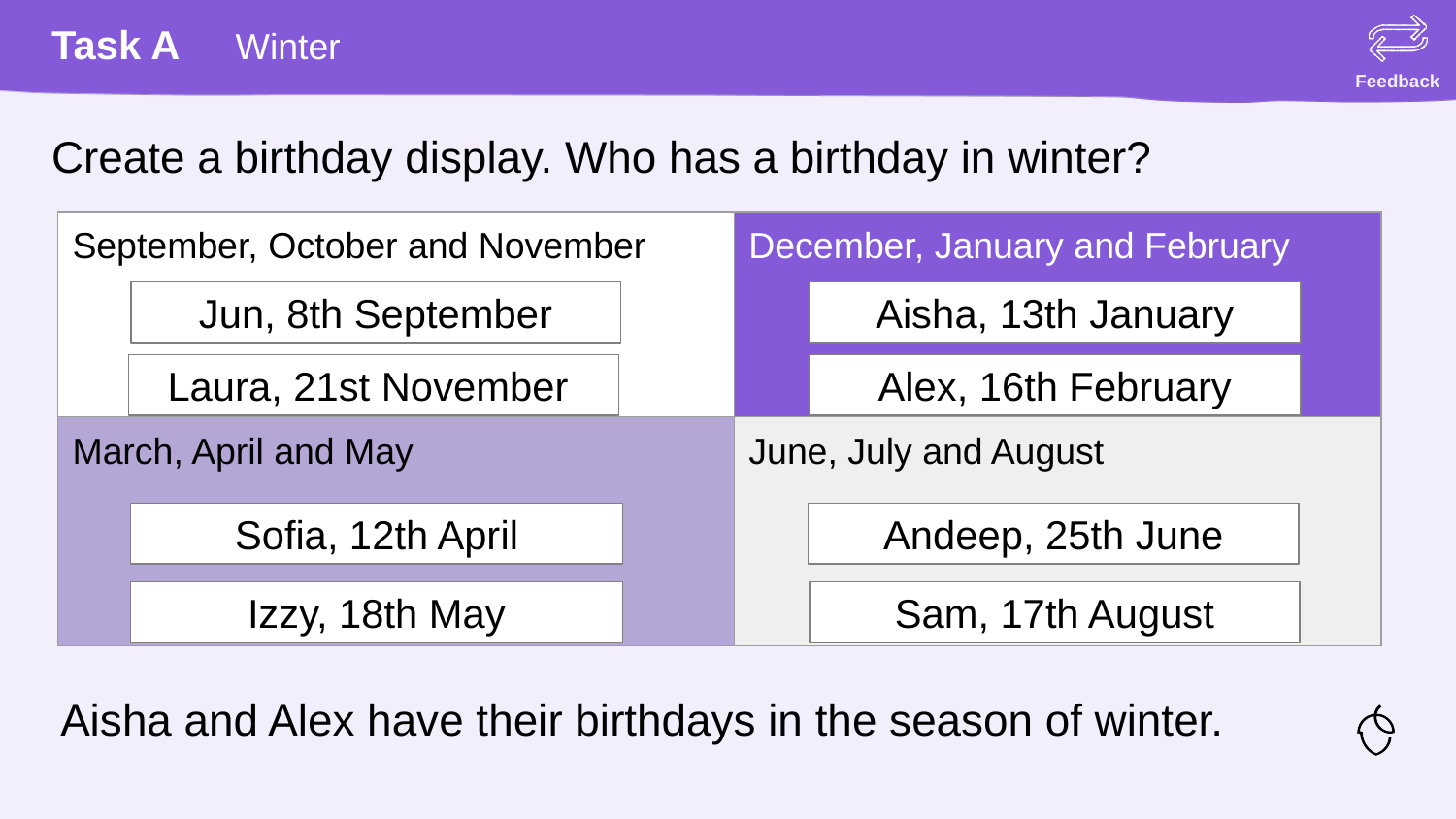

# Winter
Create a birthday display. Who has a birthday in winter?
| September, October and November | December, January and February |
| --- | --- |
| March, April and May | June, July and August |
Aisha, 13th January
Jun, 8th September
Alex, 16th February
Laura, 21st November
Sofia, 12th April
Andeep, 25th June
Izzy, 18th May
Sam, 17th August
Aisha and Alex have their birthdays in the season of winter.